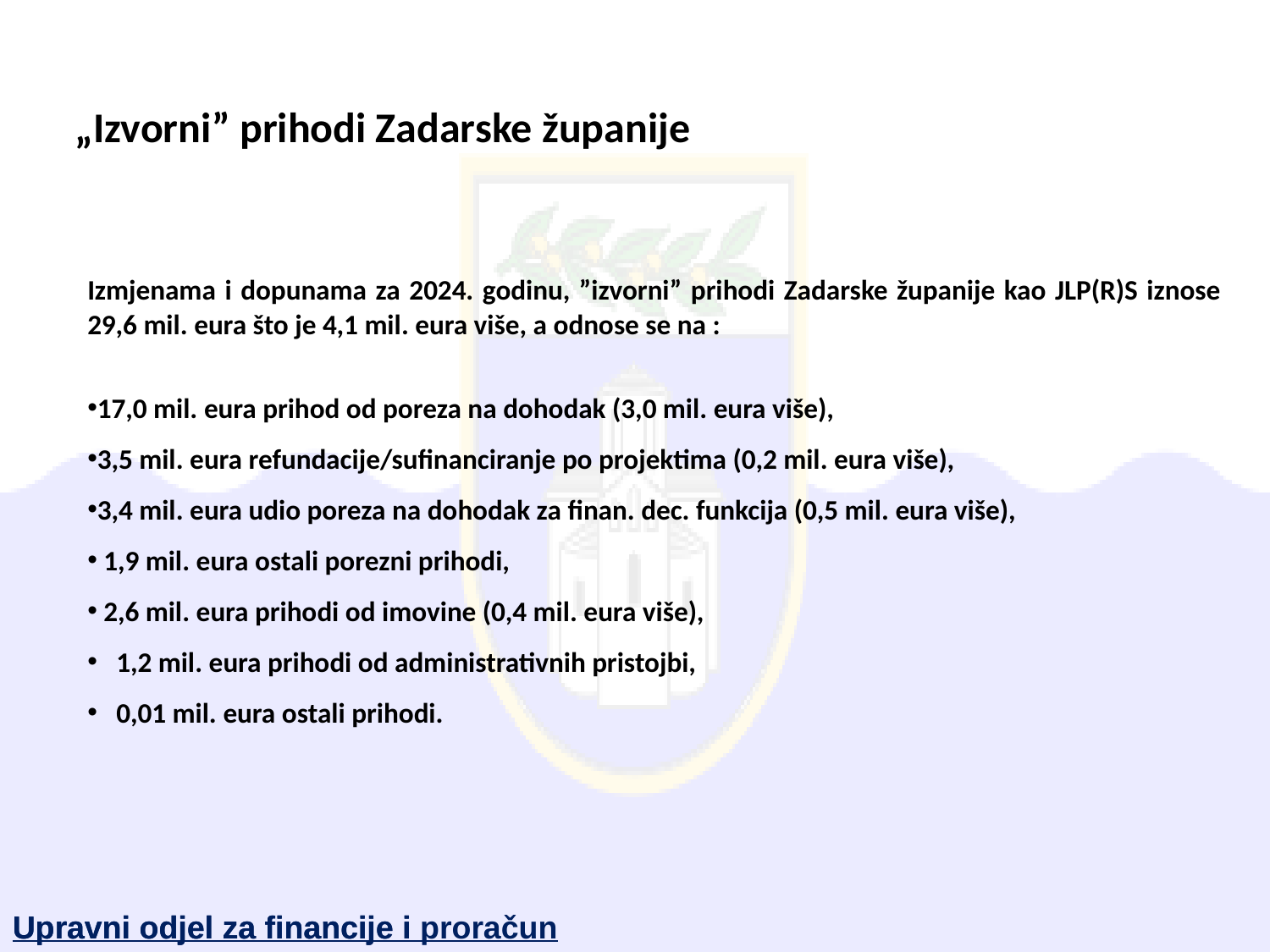

# „Izvorni” prihodi Zadarske županije
Izmjenama i dopunama za 2024. godinu, ”izvorni” prihodi Zadarske županije kao JLP(R)S iznose 29,6 mil. eura što je 4,1 mil. eura više, a odnose se na :

17,0 mil. eura prihod od poreza na dohodak (3,0 mil. eura više),
3,5 mil. eura refundacije/sufinanciranje po projektima (0,2 mil. eura više),
3,4 mil. eura udio poreza na dohodak za finan. dec. funkcija (0,5 mil. eura više),
 1,9 mil. eura ostali porezni prihodi,
 2,6 mil. eura prihodi od imovine (0,4 mil. eura više),
   1,2 mil. eura prihodi od administrativnih pristojbi,
   0,01 mil. eura ostali prihodi.
Upravni odjel za financije i proračun
Upravni odjel za financije i proračun Zadarske županije